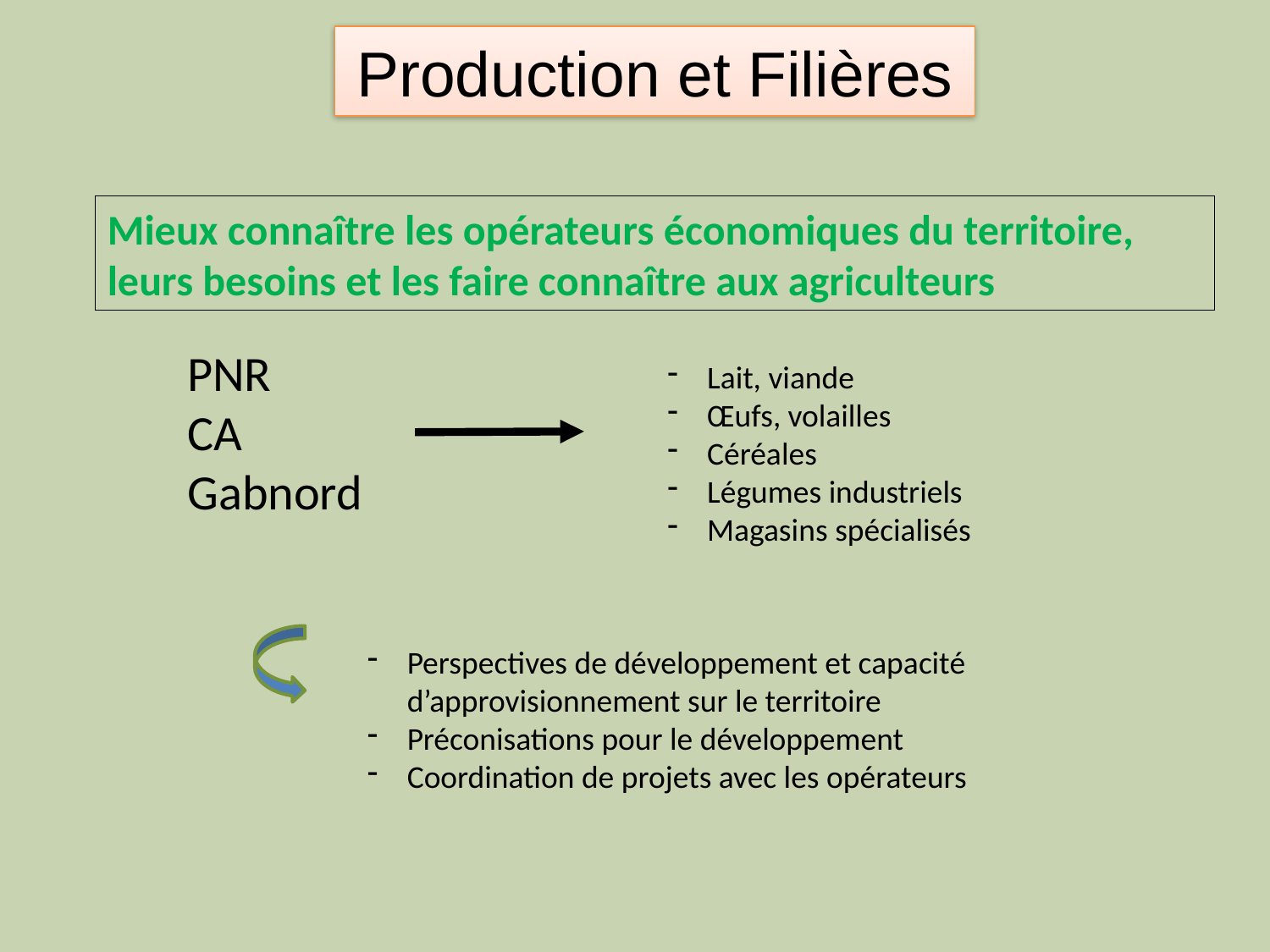

# Production et Filières
Mieux connaître les opérateurs économiques du territoire, leurs besoins et les faire connaître aux agriculteurs
PNR
CA
Gabnord
Lait, viande
Œufs, volailles
Céréales
Légumes industriels
Magasins spécialisés

Perspectives de développement et capacité d’approvisionnement sur le territoire
Préconisations pour le développement
Coordination de projets avec les opérateurs